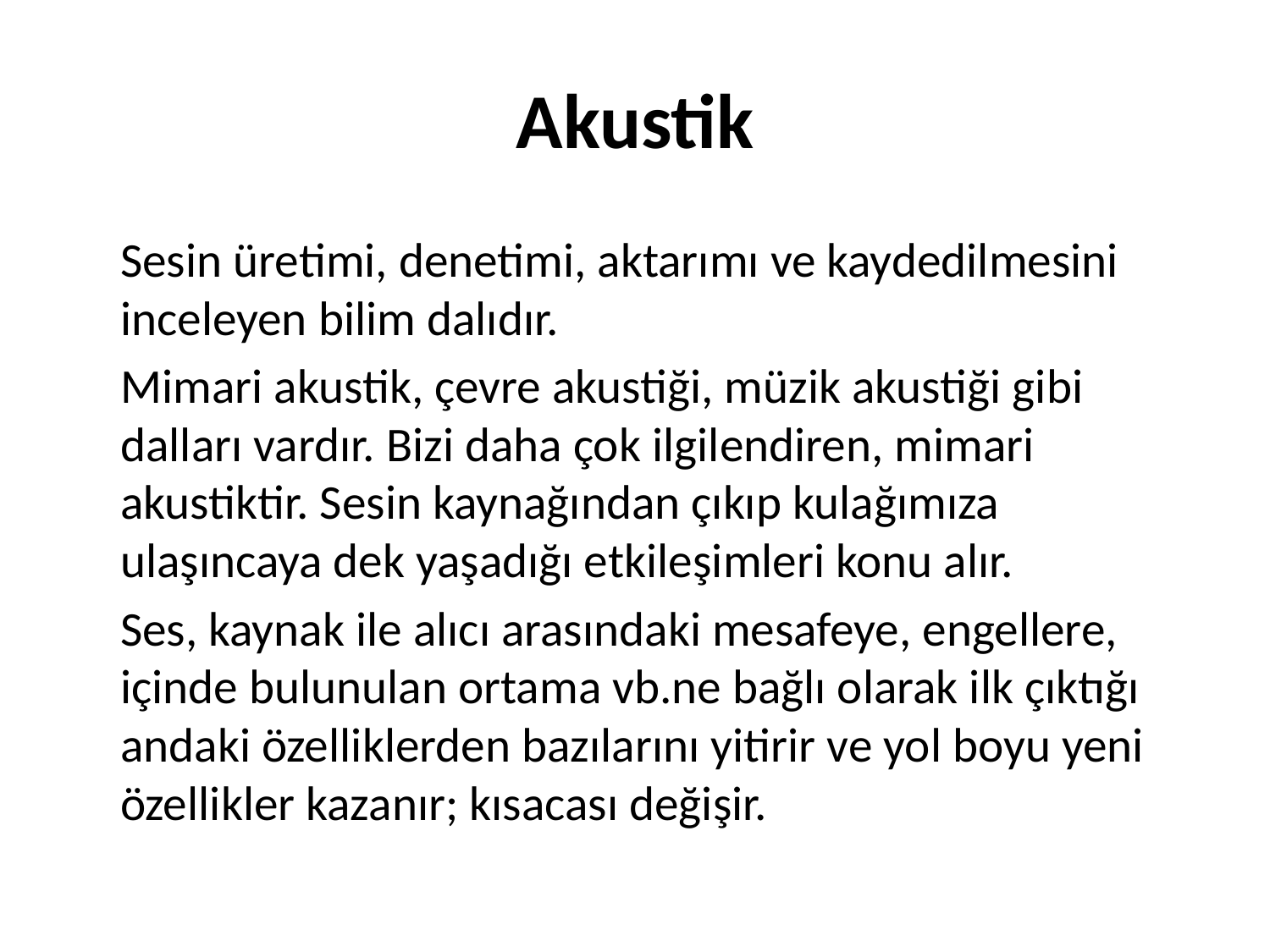

# Akustik
	Sesin üretimi, denetimi, aktarımı ve kaydedilmesini inceleyen bilim dalıdır.
	Mimari akustik, çevre akustiği, müzik akustiği gibi dalları vardır. Bizi daha çok ilgilendiren, mimari akustiktir. Sesin kaynağından çıkıp kulağımıza ulaşıncaya dek yaşadığı etkileşimleri konu alır.
	Ses, kaynak ile alıcı arasındaki mesafeye, engellere, içinde bulunulan ortama vb.ne bağlı olarak ilk çıktığı andaki özelliklerden bazılarını yitirir ve yol boyu yeni özellikler kazanır; kısacası değişir.